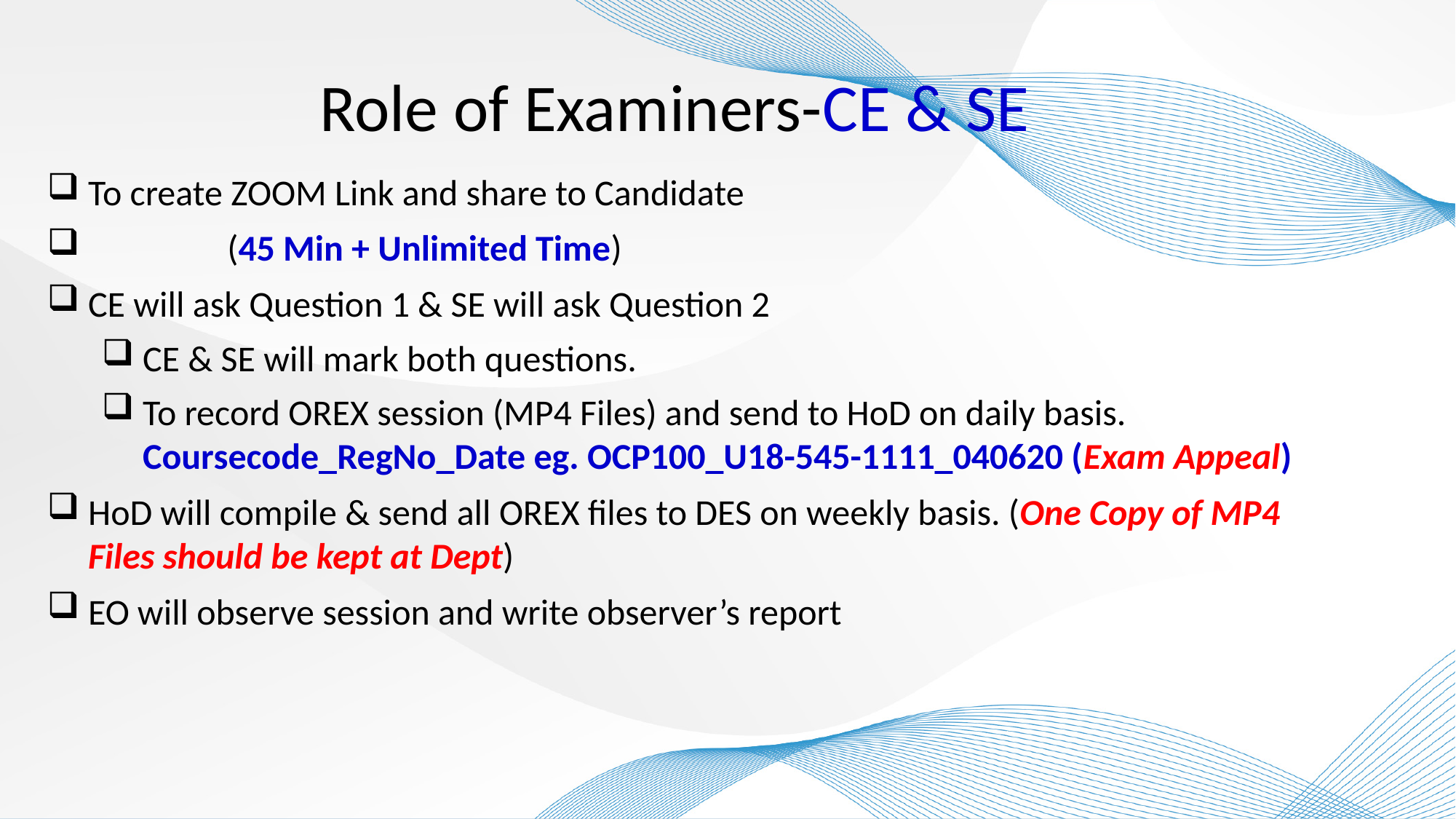

Role of Examiners-CE & SE
To create ZOOM Link and share to Candidate
                 (45 Min + Unlimited Time)
CE will ask Question 1 & SE will ask Question 2
CE & SE will mark both questions.
To record OREX session (MP4 Files) and send to HoD on daily basis. Coursecode_RegNo_Date eg. OCP100_U18-545-1111_040620 (Exam Appeal)
HoD will compile & send all OREX files to DES on weekly basis. (One Copy of MP4 Files should be kept at Dept)
EO will observe session and write observer’s report